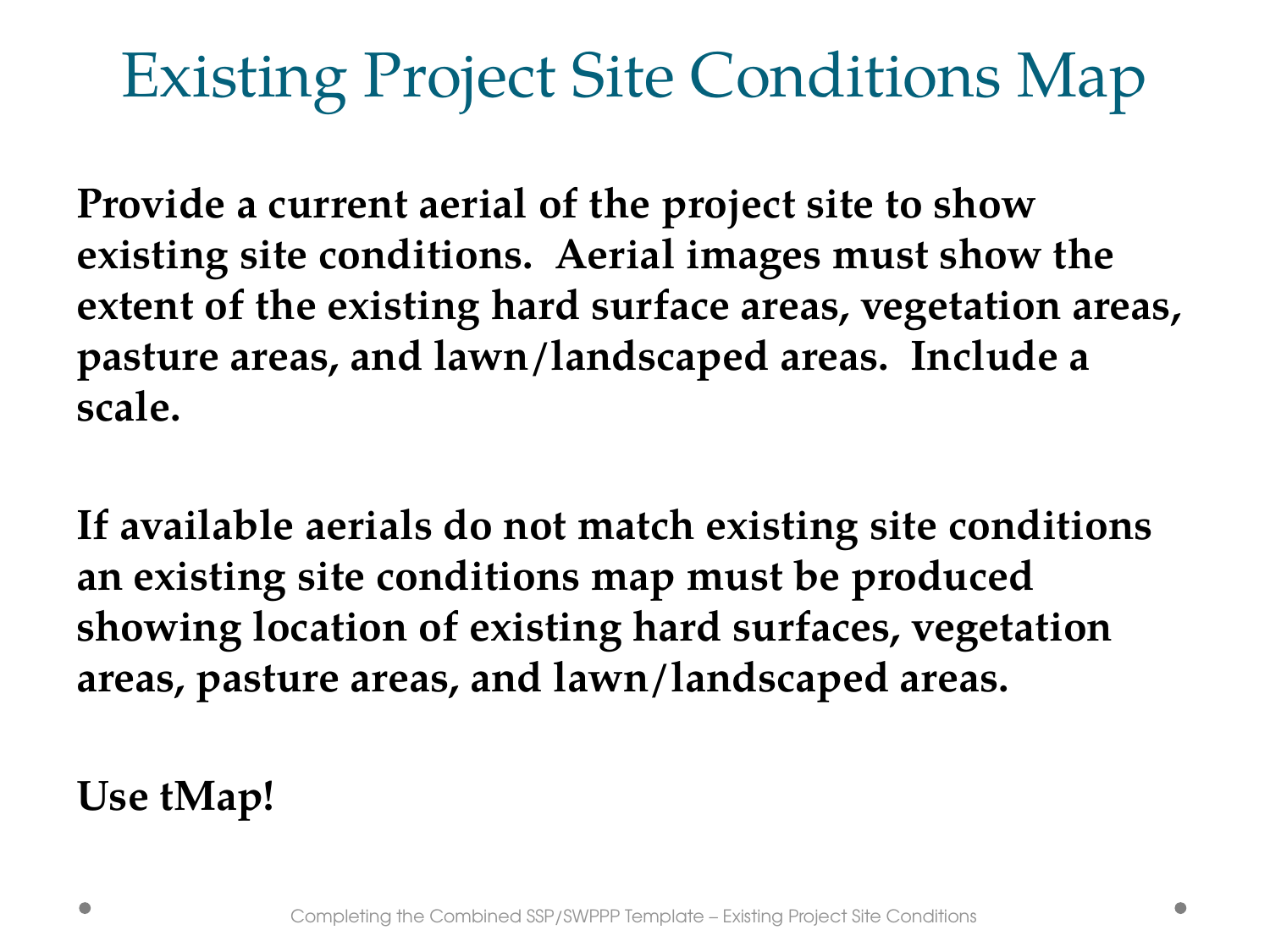

# Existing Project Site Conditions Map
Provide a current aerial of the project site to show existing site conditions.  Aerial images must show the extent of the existing hard surface areas, vegetation areas, pasture areas, and lawn/landscaped areas.  Include a scale.

If available aerials do not match existing site conditions an existing site conditions map must be produced showing location of existing hard surfaces, vegetation areas, pasture areas, and lawn/landscaped areas.

Use tMap!

Completing the Combined SSP/SWPPP Template – Existing Project Site Conditions